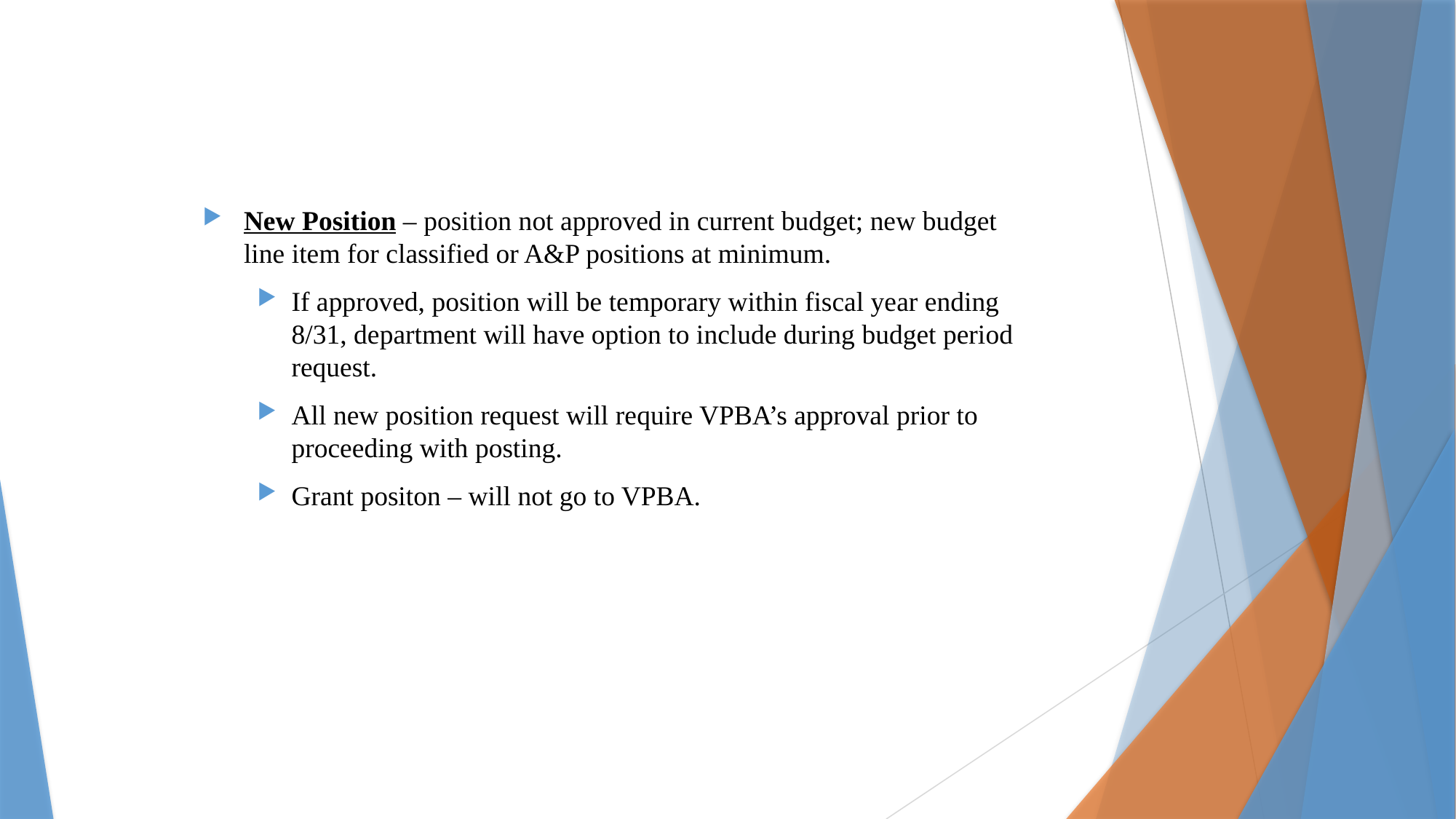

New Position – position not approved in current budget; new budget line item for classified or A&P positions at minimum.
If approved, position will be temporary within fiscal year ending 8/31, department will have option to include during budget period request.
All new position request will require VPBA’s approval prior to proceeding with posting.
Grant positon – will not go to VPBA.